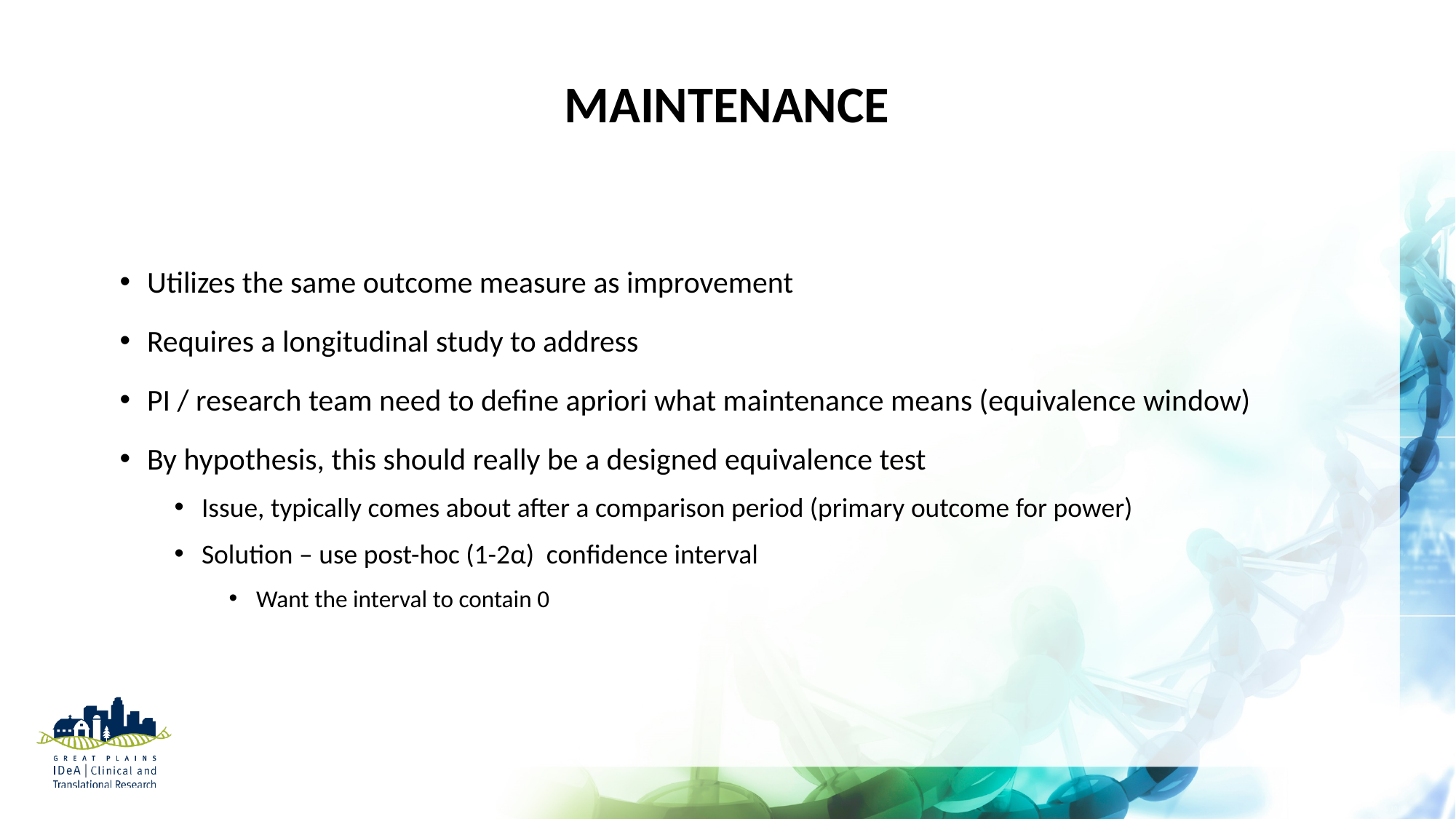

# maintenance
Utilizes the same outcome measure as improvement
Requires a longitudinal study to address
PI / research team need to define apriori what maintenance means (equivalence window)
By hypothesis, this should really be a designed equivalence test
Issue, typically comes about after a comparison period (primary outcome for power)
Solution – use post-hoc (1-2α)  confidence interval
Want the interval to contain 0